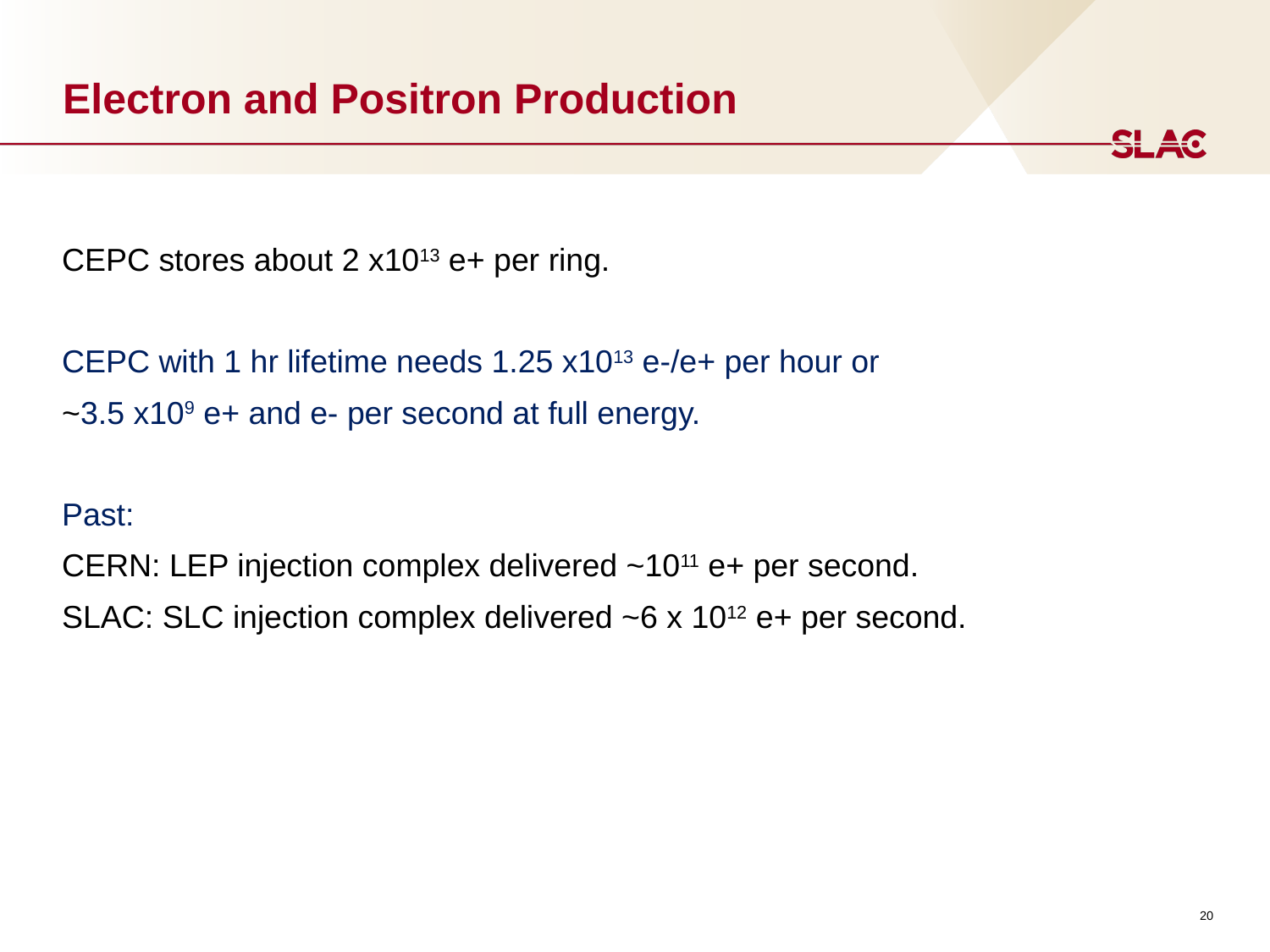

# Electron and Positron Production
CEPC stores about 2 x1013 e+ per ring.

CEPC with 1 hr lifetime needs 1.25 x1013 e-/e+ per hour or
~3.5 x109 e+ and e- per second at full energy.

Past:
CERN: LEP injection complex delivered ~1011 e+ per second.
SLAC: SLC injection complex delivered ~6 x 1012 e+ per second.
20